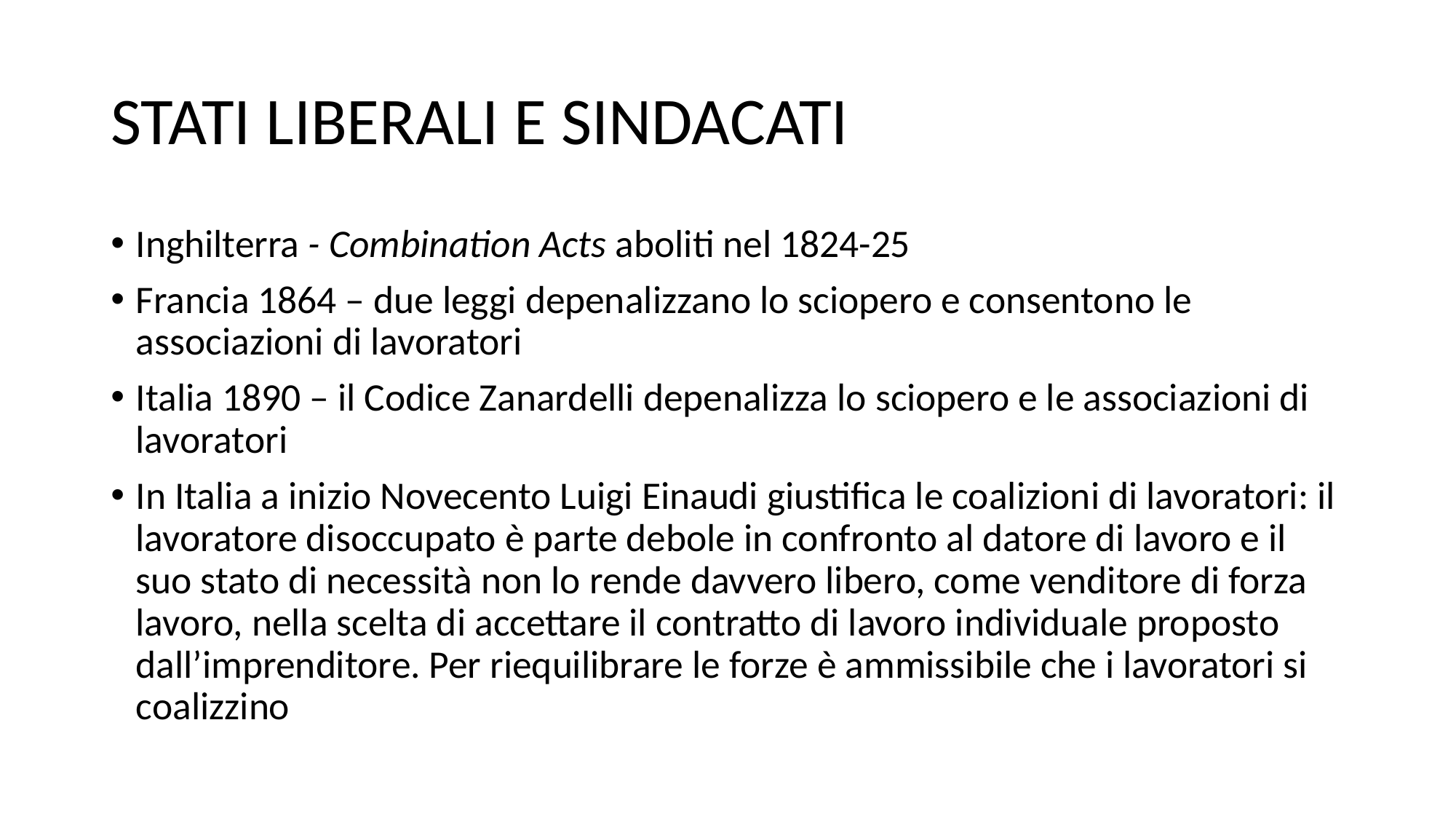

# STATI LIBERALI E SINDACATI
Inghilterra - Combination Acts aboliti nel 1824-25
Francia 1864 – due leggi depenalizzano lo sciopero e consentono le associazioni di lavoratori
Italia 1890 – il Codice Zanardelli depenalizza lo sciopero e le associazioni di lavoratori
In Italia a inizio Novecento Luigi Einaudi giustifica le coalizioni di lavoratori: il lavoratore disoccupato è parte debole in confronto al datore di lavoro e il suo stato di necessità non lo rende davvero libero, come venditore di forza lavoro, nella scelta di accettare il contratto di lavoro individuale proposto dall’imprenditore. Per riequilibrare le forze è ammissibile che i lavoratori si coalizzino